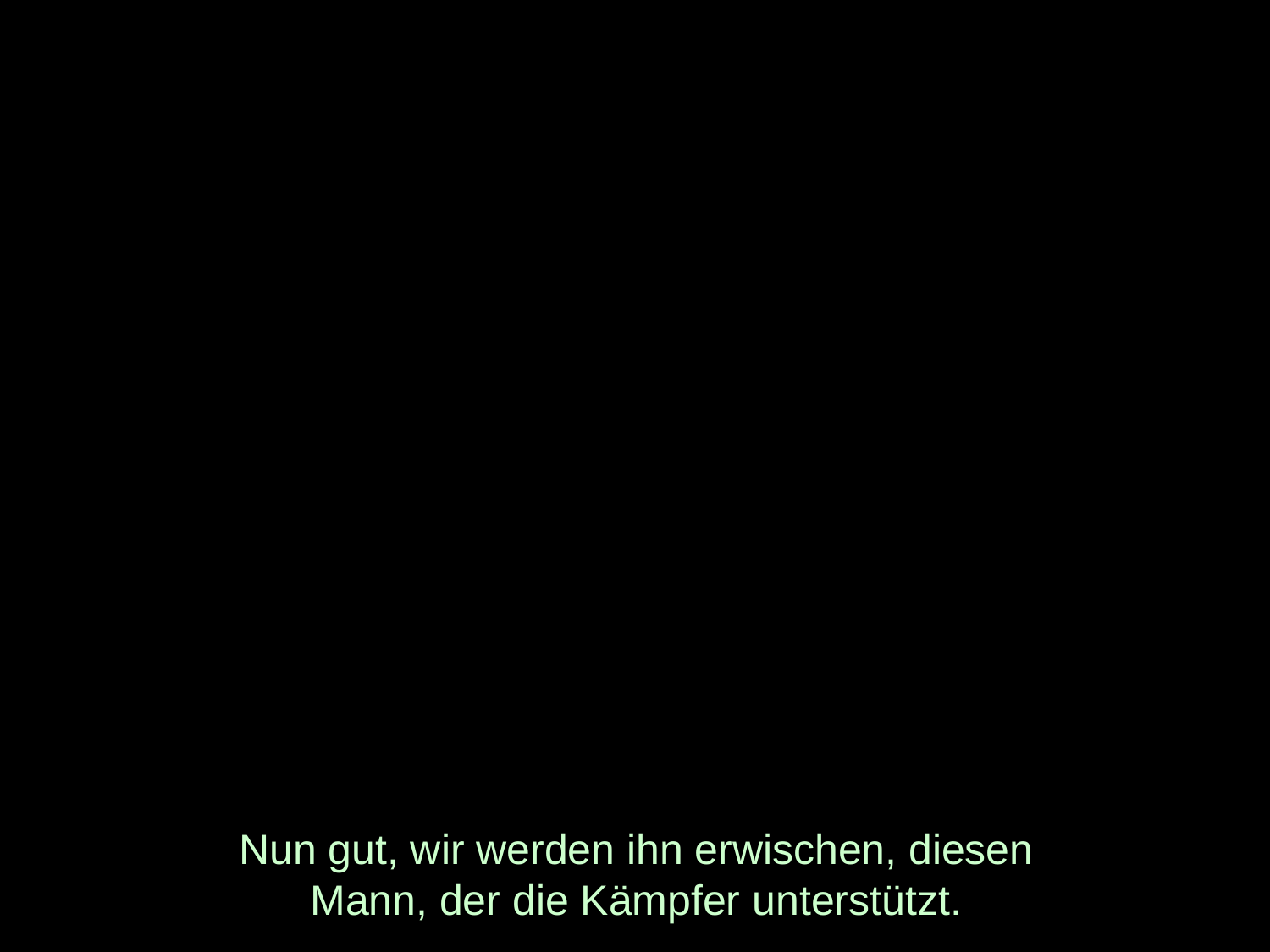

# Nun gut, wir werden ihn erwischen, diesen Mann, der die Kämpfer unterstützt.